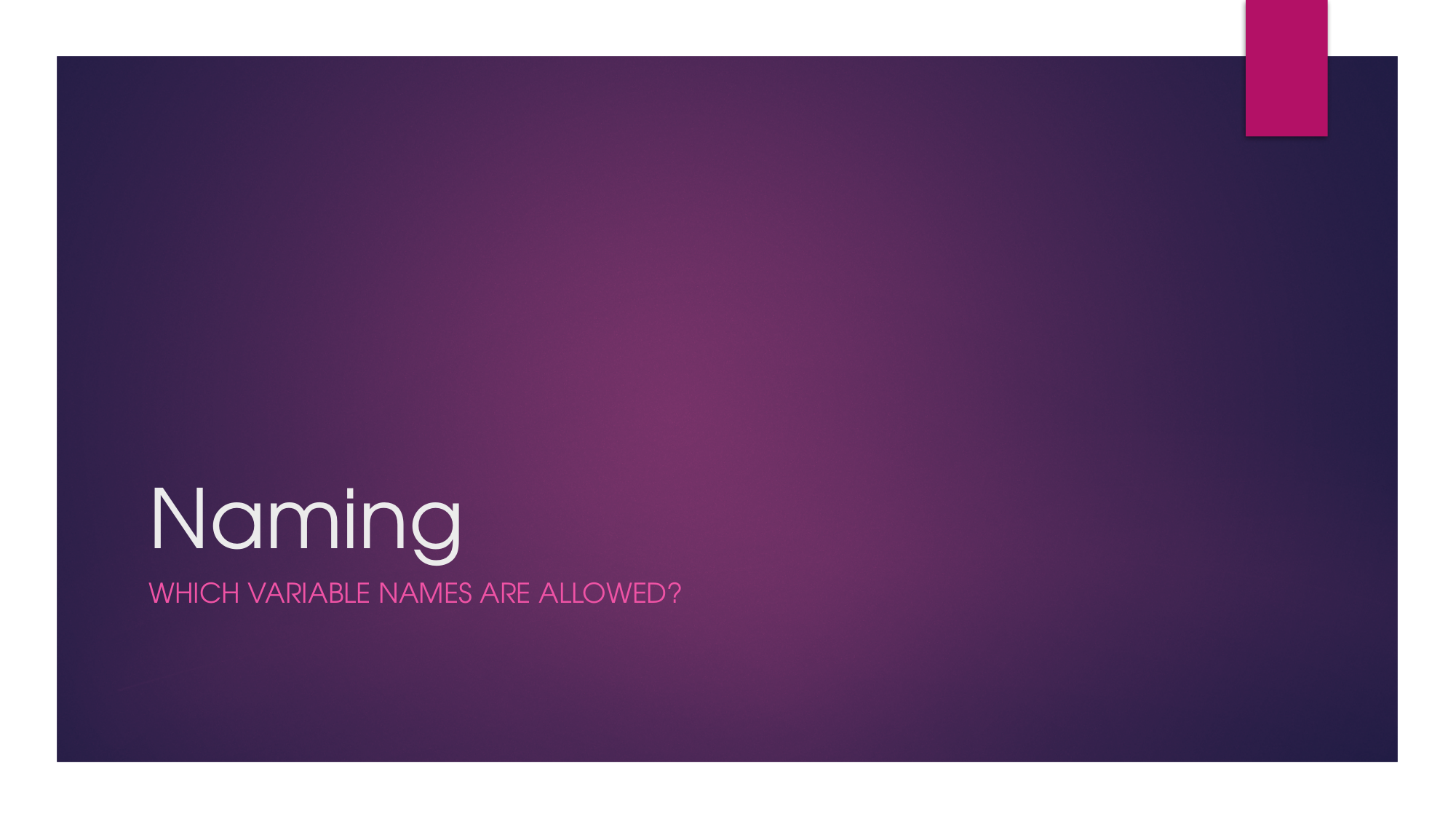

# Naming
Which variable names are allowed?